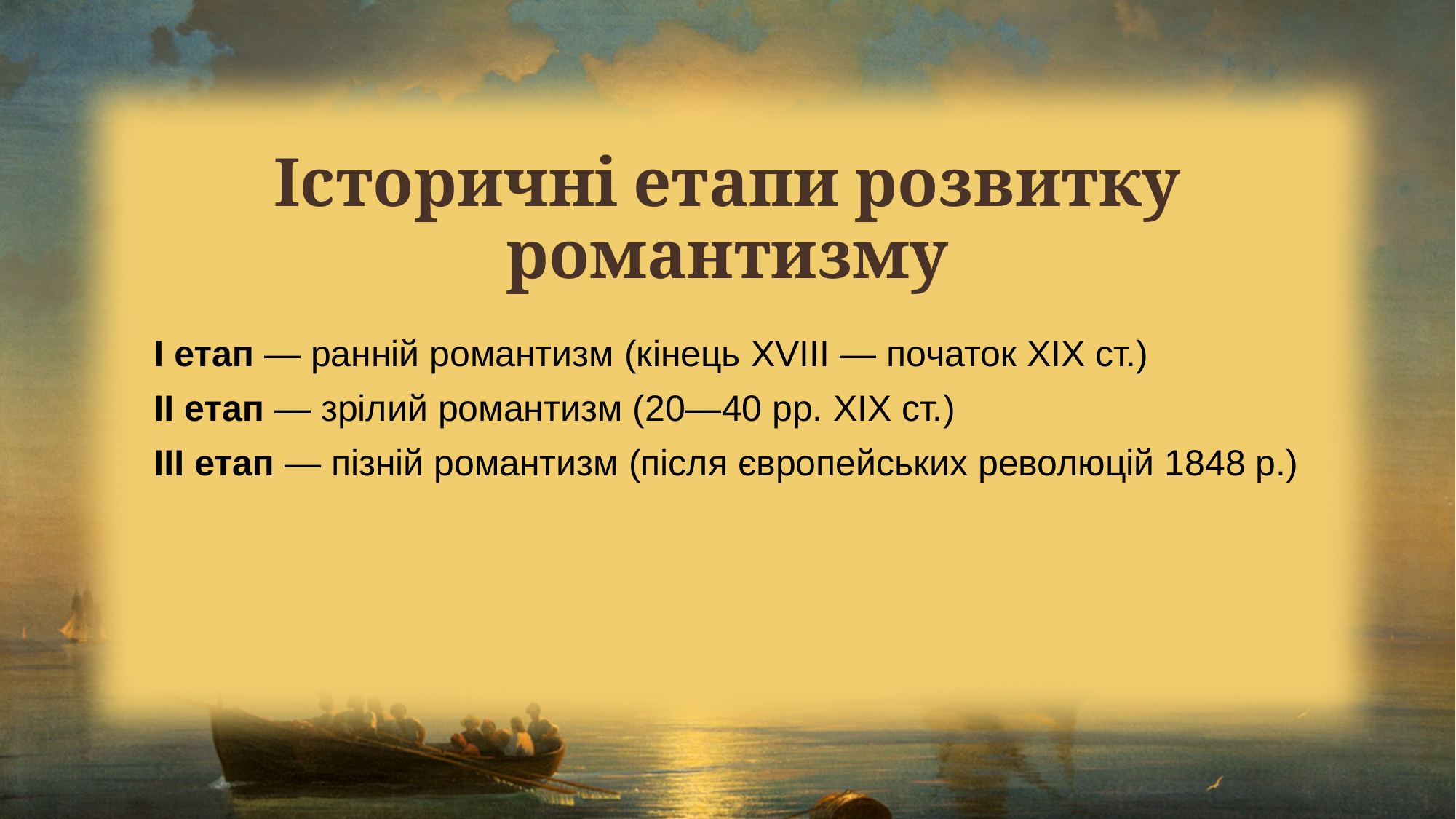

# Історичні етапи розвитку романтизму
І етап — ранній романтизм (кінець XVIII — початок XIX ст.)
ІІ етап — зрілий романтизм (20—40 рр. XIX ст.)
ІІІ етап — пізній романтизм (після європейських революцій 1848 р.)